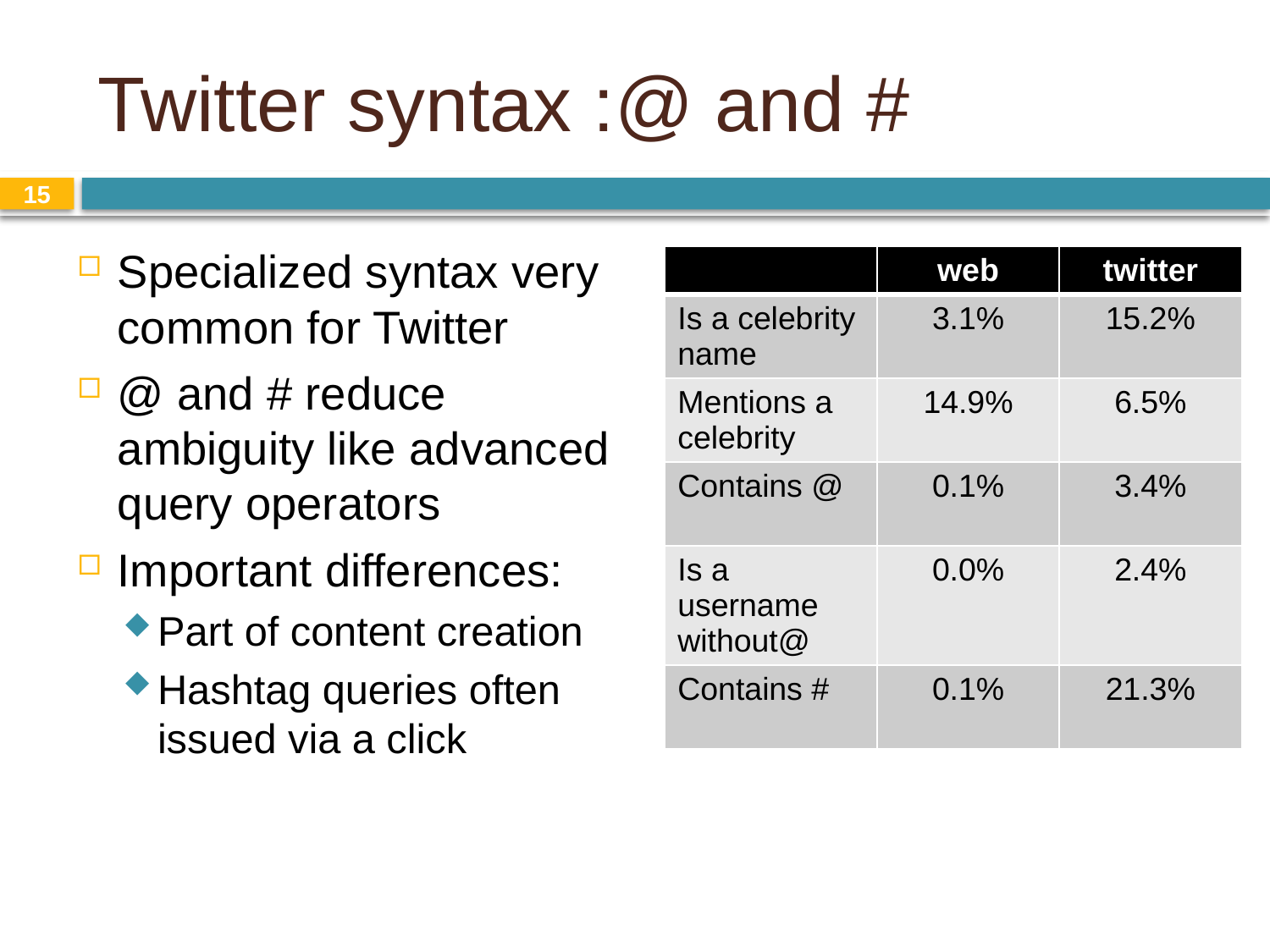

# Twitter syntax :@ and #
15
Specialized syntax very common for Twitter
@ and # reduce ambiguity like advanced query operators
Important differences:
Part of content creation
Hashtag queries often issued via a click
|  | web | twitter |
| --- | --- | --- |
| Is a celebrity name | 3.1% | 15.2% |
| Mentions a celebrity | 14.9% | 6.5% |
| Contains @ | 0.1% | 3.4% |
| Is a username without@ | 0.0% | 2.4% |
| Contains # | 0.1% | 21.3% |